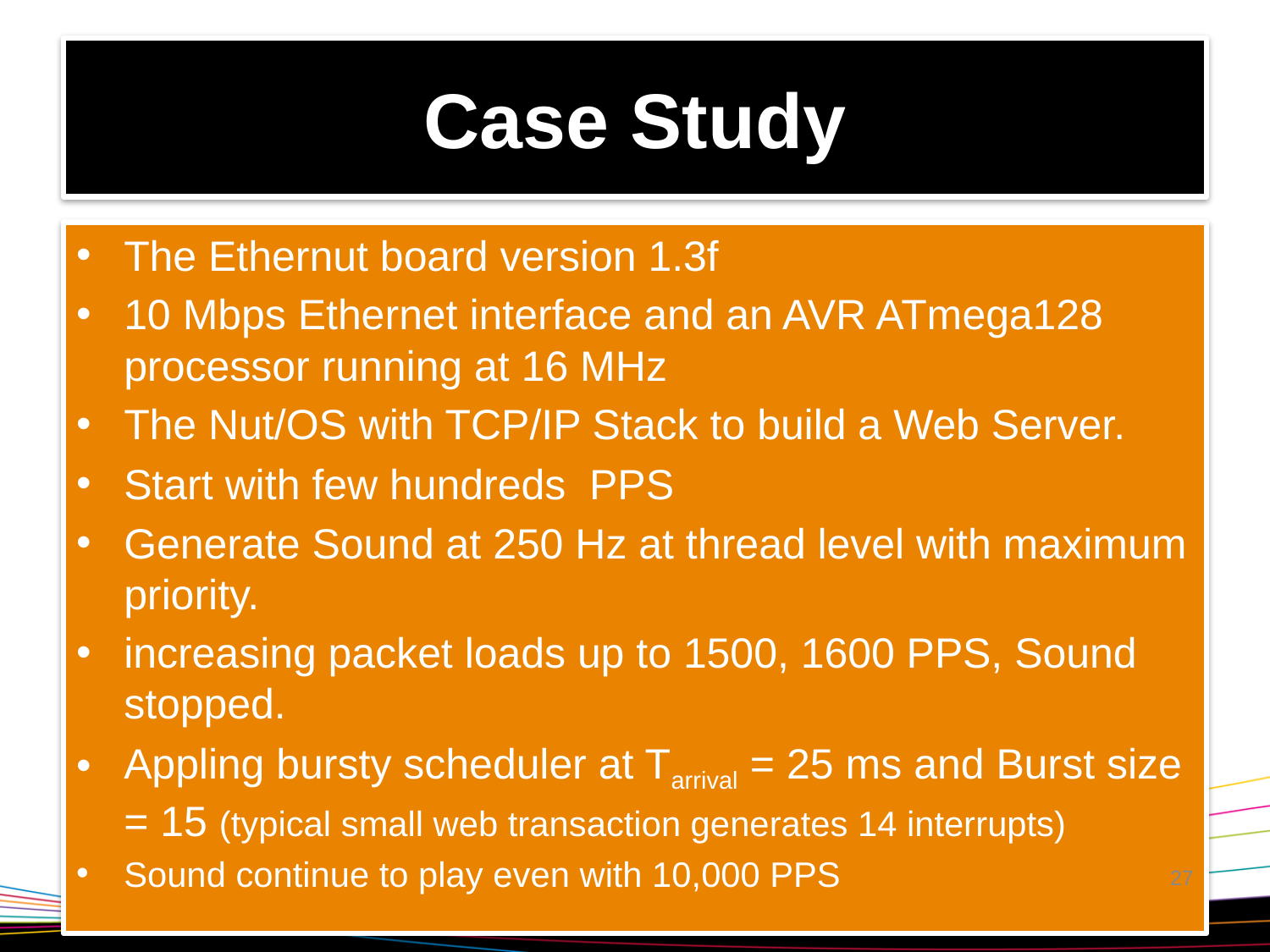

# Case Study
The Ethernut board version 1.3f
10 Mbps Ethernet interface and an AVR ATmega128 processor running at 16 MHz
The Nut/OS with TCP/IP Stack to build a Web Server.
Start with few hundreds  PPS
Generate Sound at 250 Hz at thread level with maximum priority.
increasing packet loads up to 1500, 1600 PPS, Sound stopped.
Appling bursty scheduler at Tarrival = 25 ms and Burst size = 15 (typical small web transaction generates 14 interrupts)
Sound continue to play even with 10,000 PPS
27